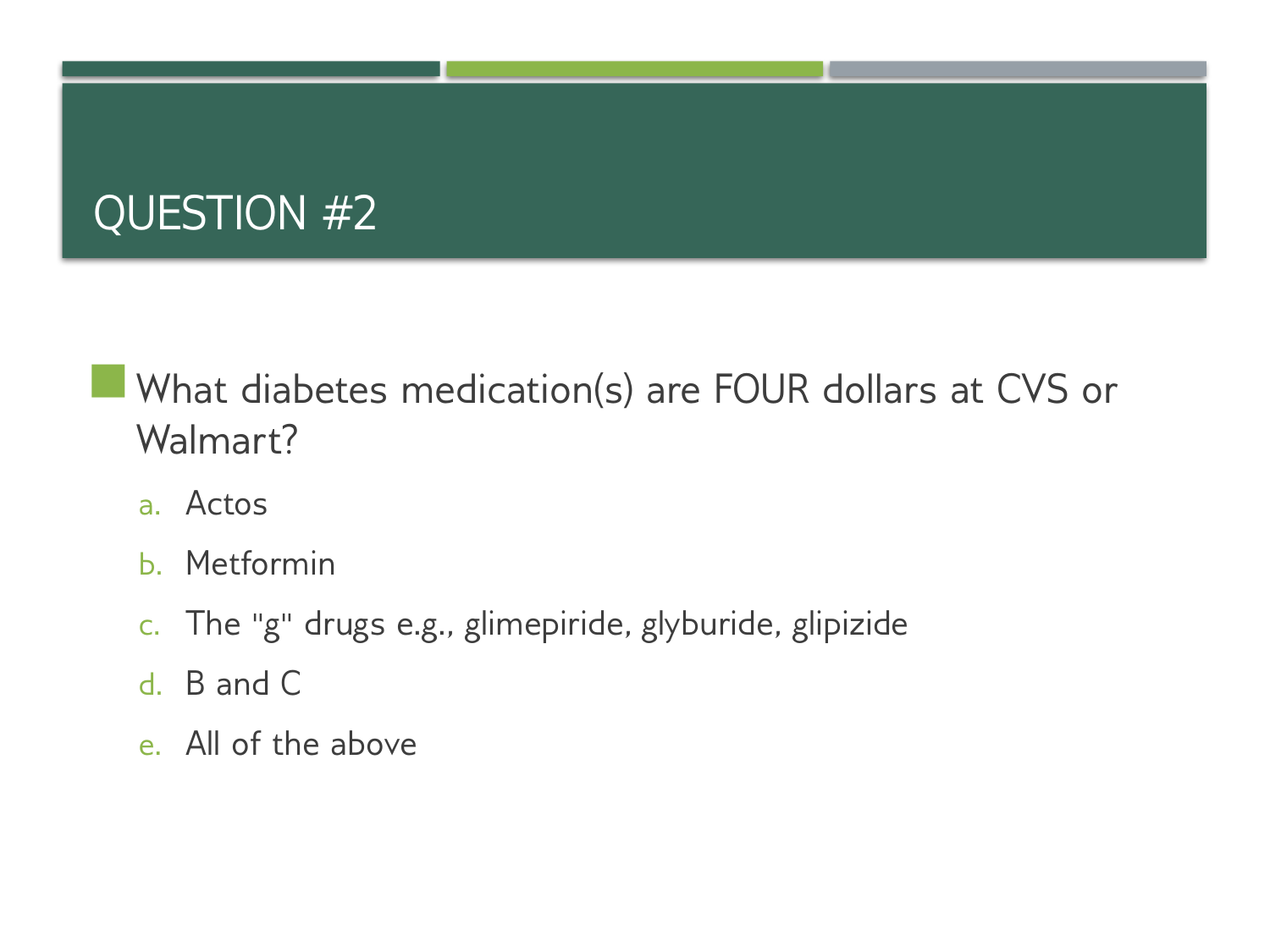

# Question #2
What diabetes medication(s) are FOUR dollars at CVS or Walmart?
Actos
Metformin
The "g" drugs e.g., glimepiride, glyburide, glipizide
B and C
All of the above